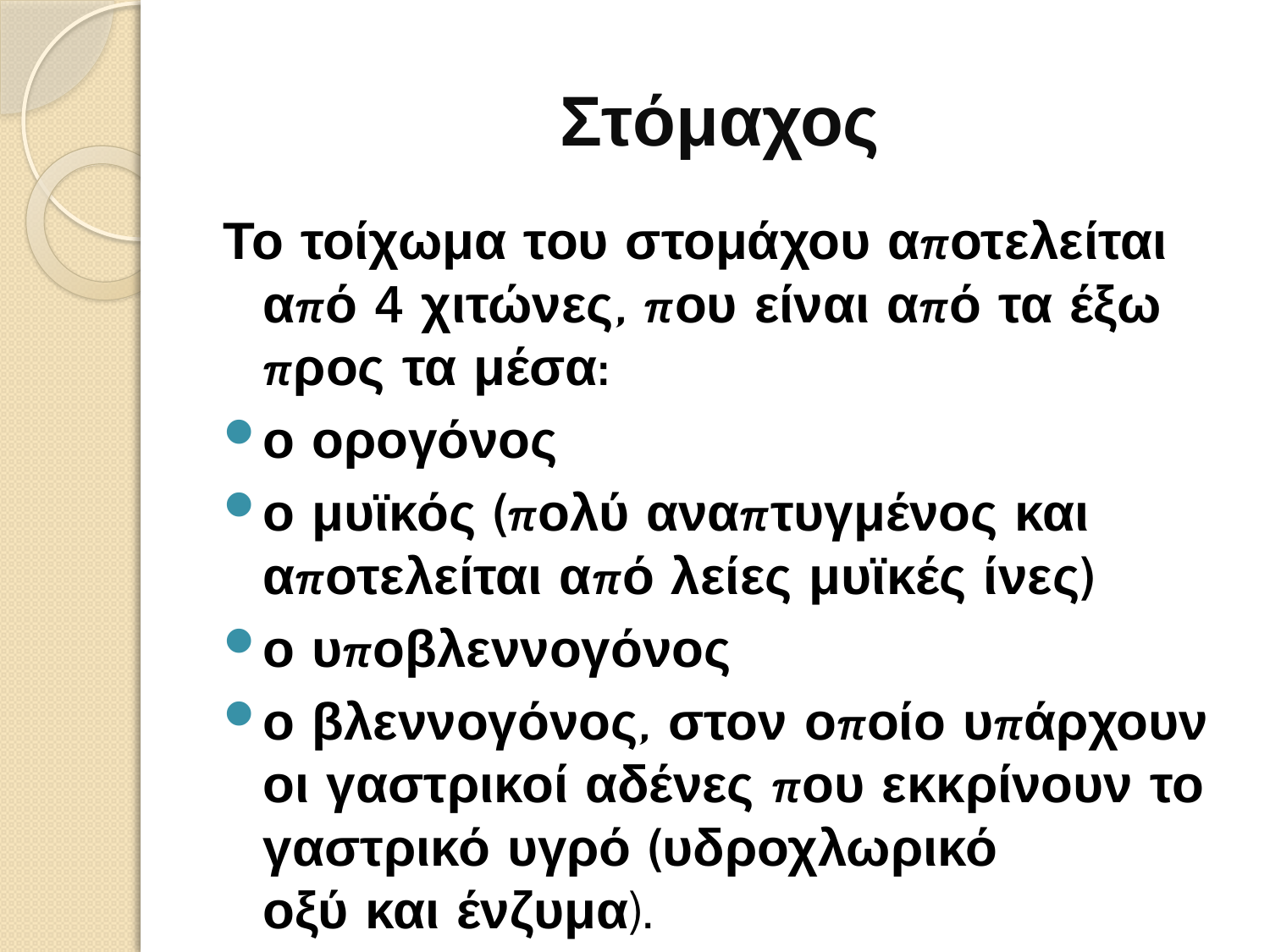

# Στόμαχος
Το τοίχωμα του στομάχου αποτελείται από 4 χιτώνες, που είναι από τα έξω προς τα μέσα:
ο ορογόνος
ο μυϊκός (πολύ αναπτυγμένος και αποτελείται από λείες μυϊκές ίνες)
ο υποβλεννογόνος
ο βλεννογόνος, στον οποίο υπάρχουν οι γαστρικοί αδένες που εκκρίνουν το γαστρικό υγρό (υδροχλωρικό οξύ και ένζυμα).